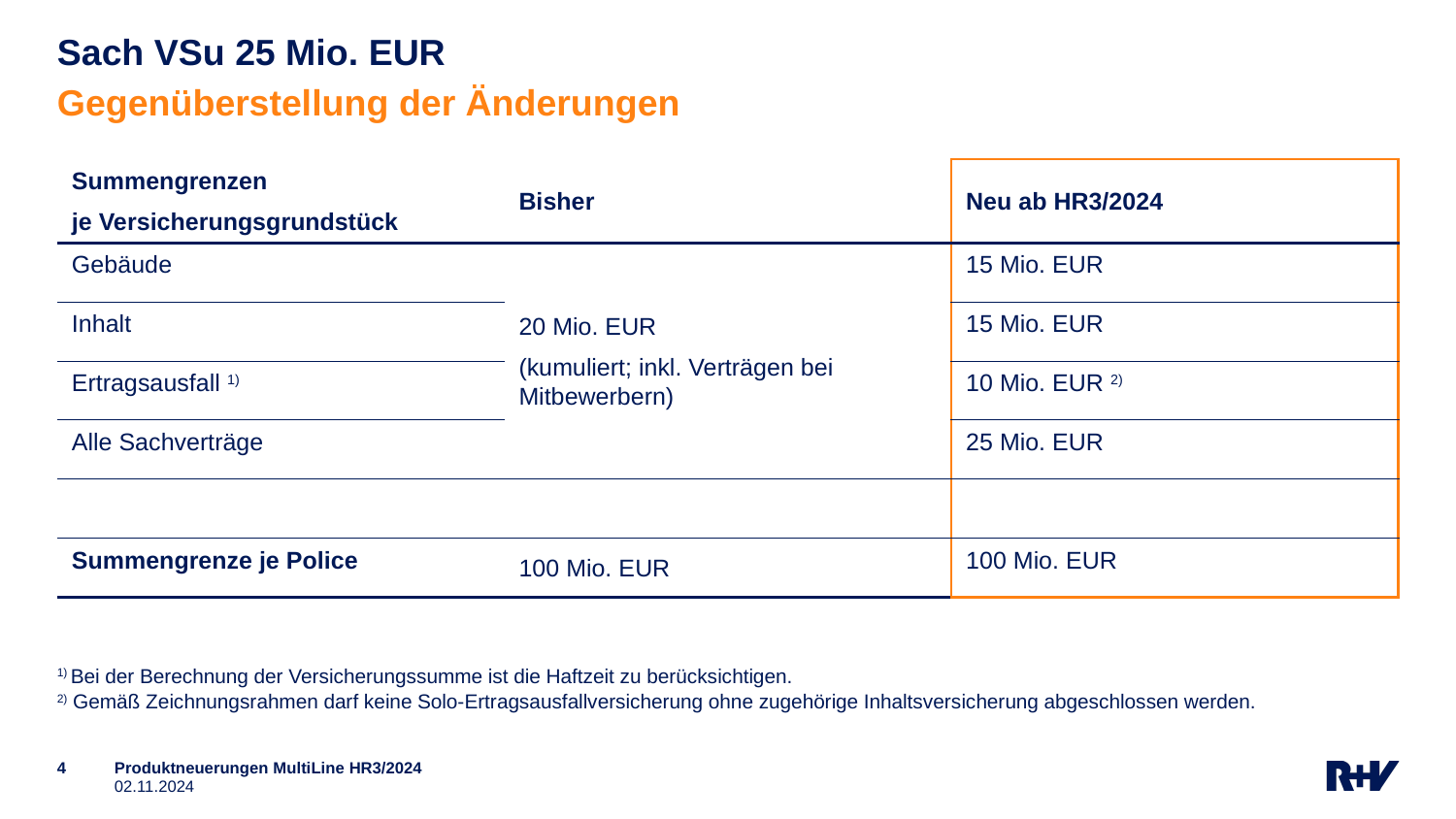

# Sach VSu 25 Mio. EUR
Gegenüberstellung der Änderungen
| Summengrenzen je Versicherungsgrundstück | Bisher | Neu ab HR3/2024 |
| --- | --- | --- |
| Gebäude | 20 Mio. EUR (kumuliert; inkl. Verträgen bei Mitbewerbern) | 15 Mio. EUR |
| Inhalt |  | 15 Mio. EUR |
| Ertragsausfall 1) |  | 10 Mio. EUR 2) |
| Alle Sachverträge |  | 25 Mio. EUR |
|  |  |  |
| Summengrenze je Police | 100 Mio. EUR | 100 Mio. EUR |
1) Bei der Berechnung der Versicherungssumme ist die Haftzeit zu berücksichtigen.
2) Gemäß Zeichnungsrahmen darf keine Solo-Ertragsausfallversicherung ohne zugehörige Inhaltsversicherung abgeschlossen werden.

4
Produktneuerungen MultiLine HR3/2024
02.11.2024